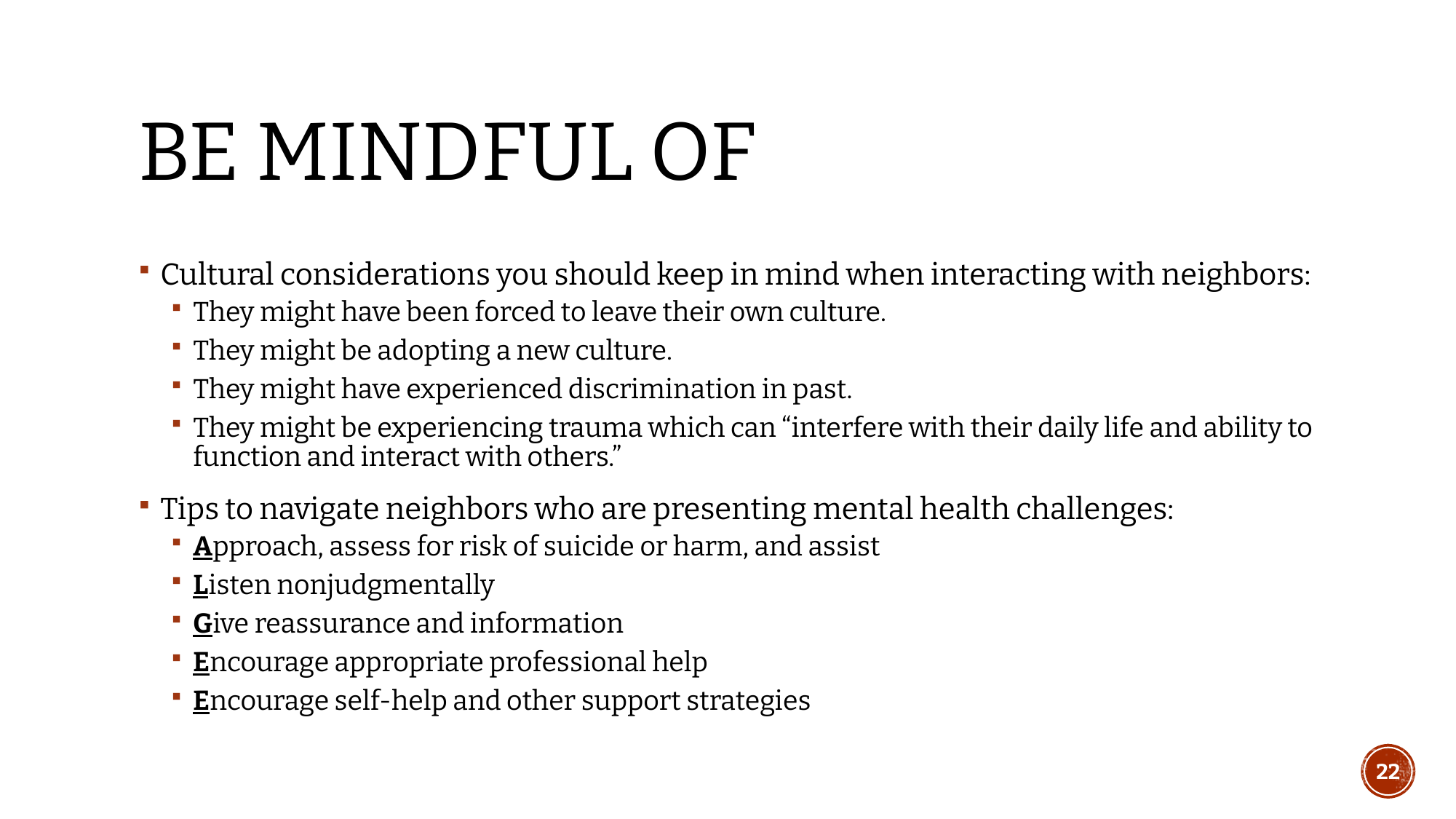

# Be mindful of
Cultural considerations you should keep in mind when interacting with neighbors:
They might have been forced to leave their own culture.
They might be adopting a new culture.
They might have experienced discrimination in past.
They might be experiencing trauma which can “interfere with their daily life and ability to function and interact with others.”
Tips to navigate neighbors who are presenting mental health challenges:
Approach, assess for risk of suicide or harm, and assist
Listen nonjudgmentally
Give reassurance and information
Encourage appropriate professional help
Encourage self-help and other support strategies

22